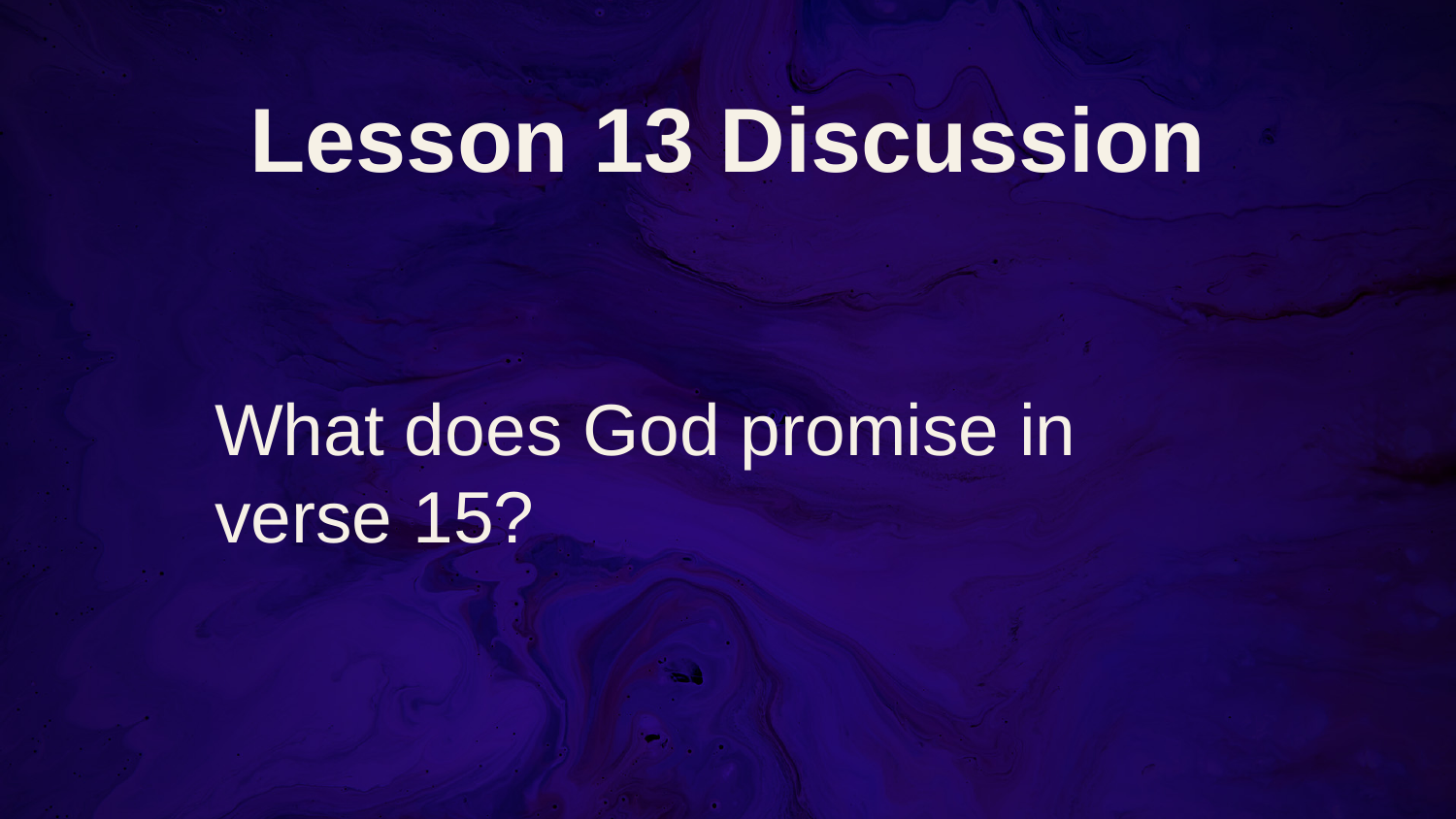

# Lesson 13 Discussion
What does God promise in verse 15?